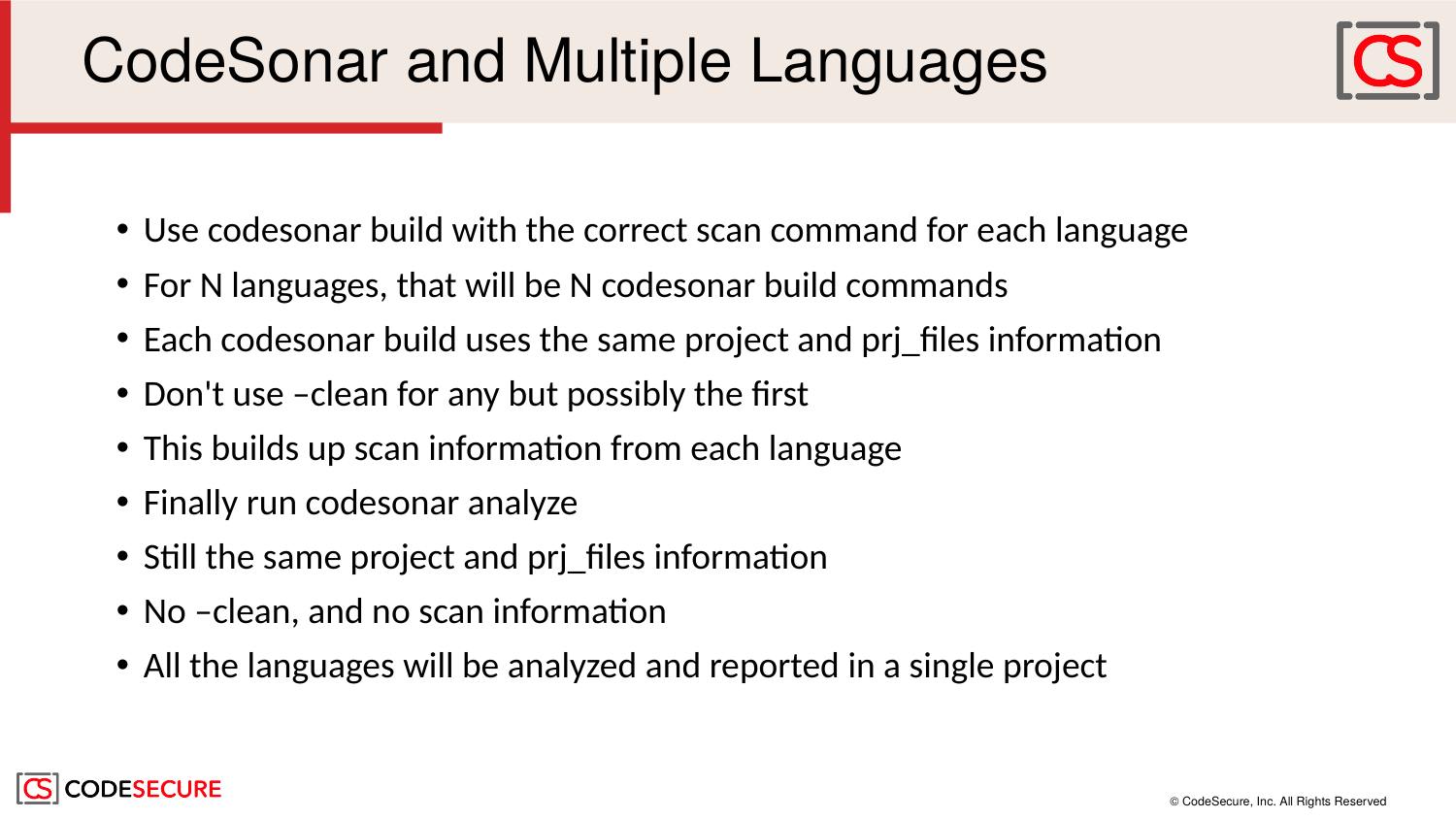

# CodeSonar and Multiple Languages
Use codesonar build with the correct scan command for each language
For N languages, that will be N codesonar build commands
Each codesonar build uses the same project and prj_files information
Don't use –clean for any but possibly the first
This builds up scan information from each language
Finally run codesonar analyze
Still the same project and prj_files information
No –clean, and no scan information
All the languages will be analyzed and reported in a single project